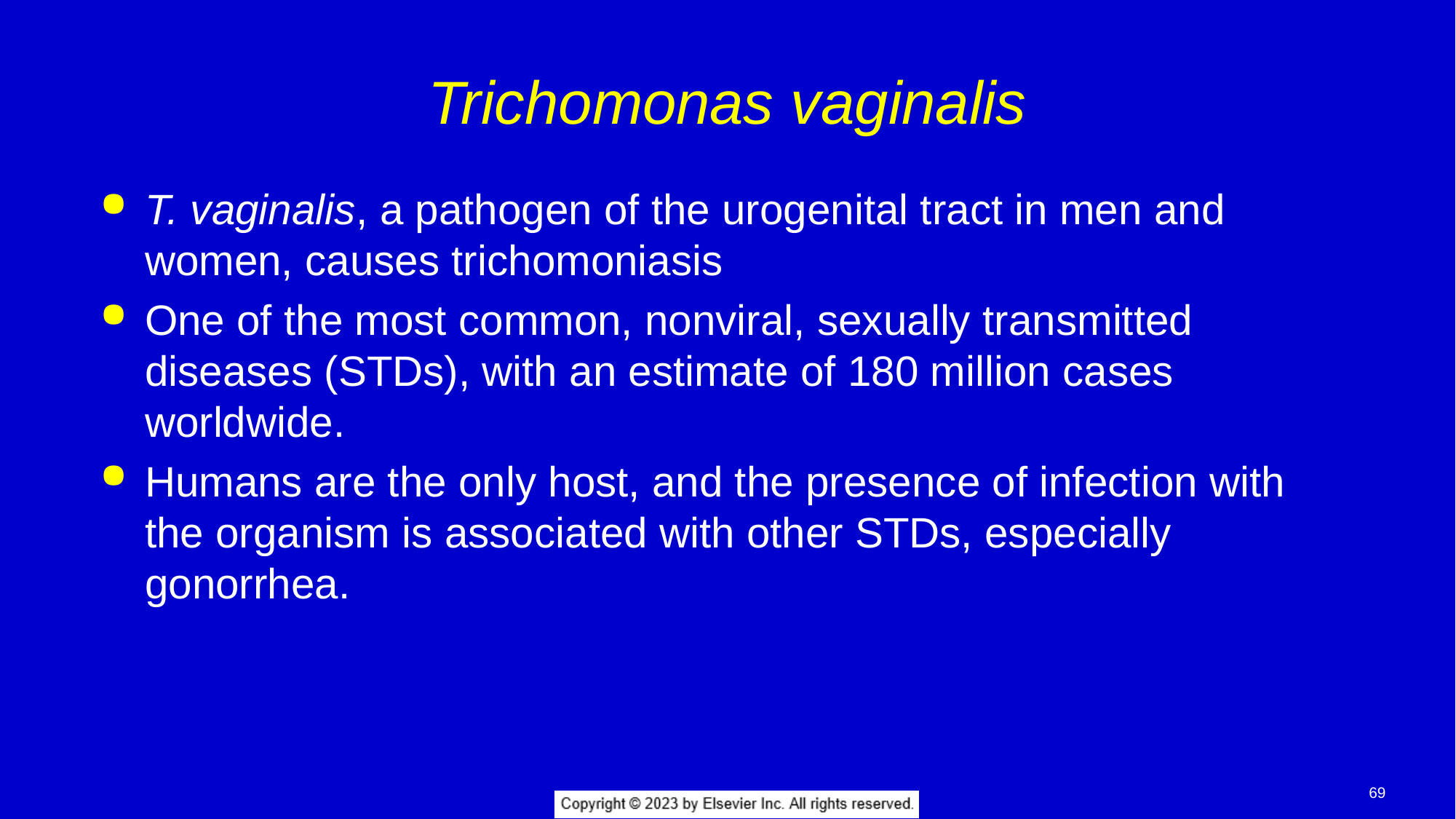

# Trichomonas vaginalis
T. vaginalis, a pathogen of the urogenital tract in men and women, causes trichomoniasis
One of the most common, nonviral, sexually transmitted diseases (STDs), with an estimate of 180 million cases worldwide.
Humans are the only host, and the presence of infection with the organism is associated with other STDs, especially gonorrhea.